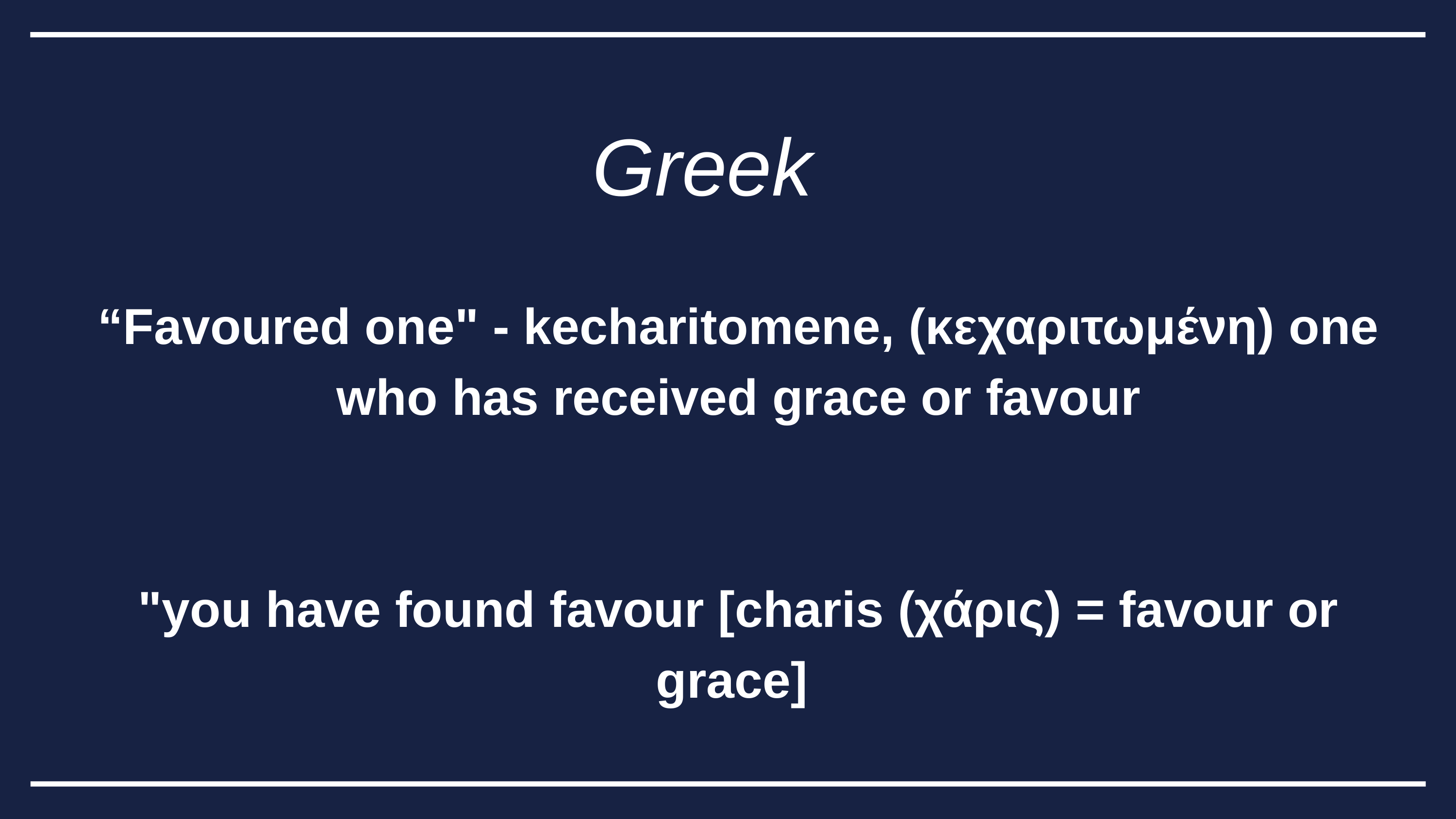

Greek
“Favoured one" - kecharitomene, (κεχαριτωμένη) one who has received grace or favour

"you have found favour [charis (χάρις) = favour or grace]